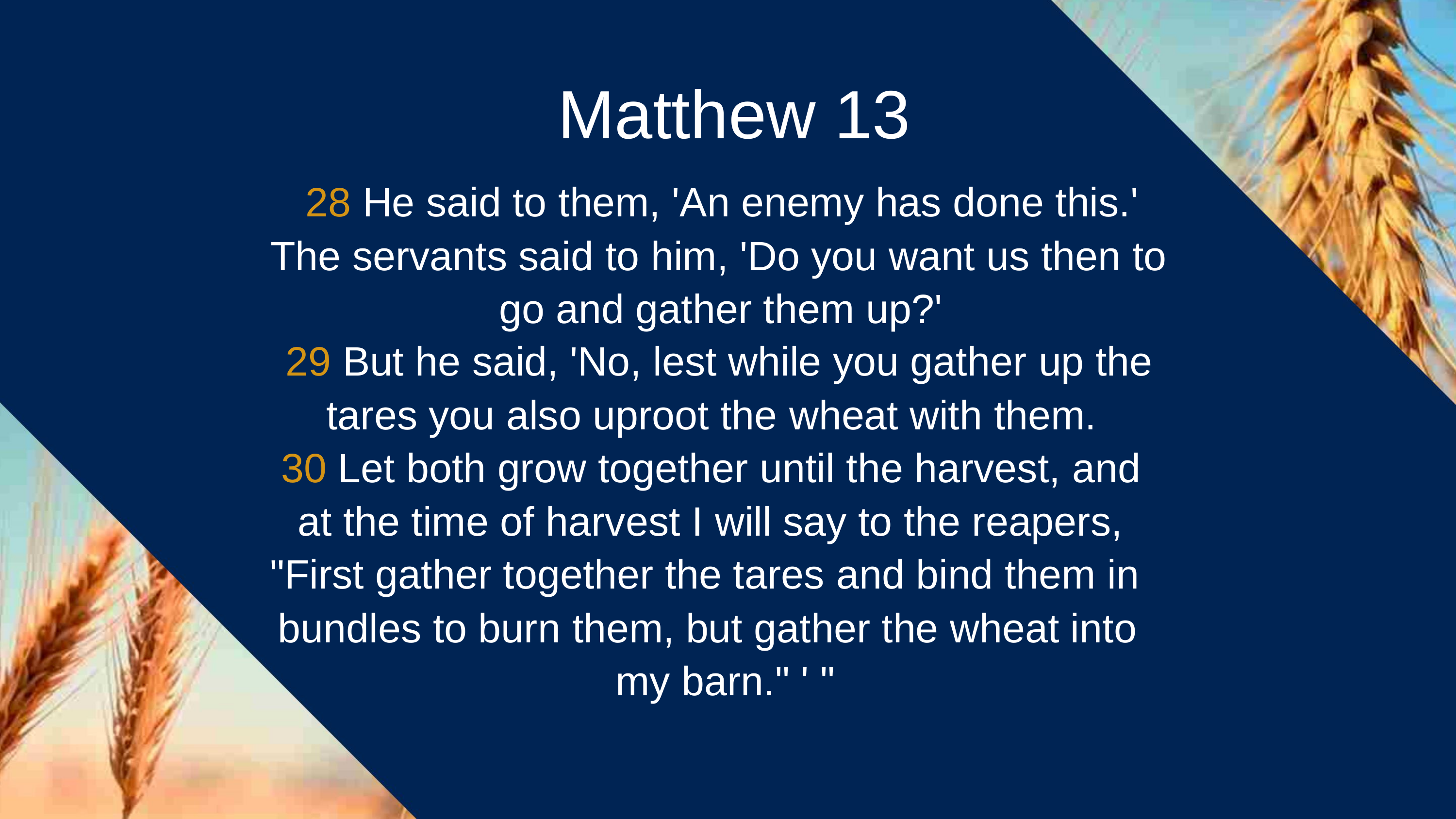

Matthew 13
Matthew 13
28 He said to them, 'An enemy has done this.'
The servants said to him, 'Do you want us then to
go and gather them up?'
29 But he said, 'No, lest while you gather up the
tares you also uproot the wheat with them.
30 Let both grow together until the harvest, and
at the time of harvest I will say to the reapers,
"First gather together the tares and bind them in
bundles to burn them, but gather the wheat into
my barn." ' "